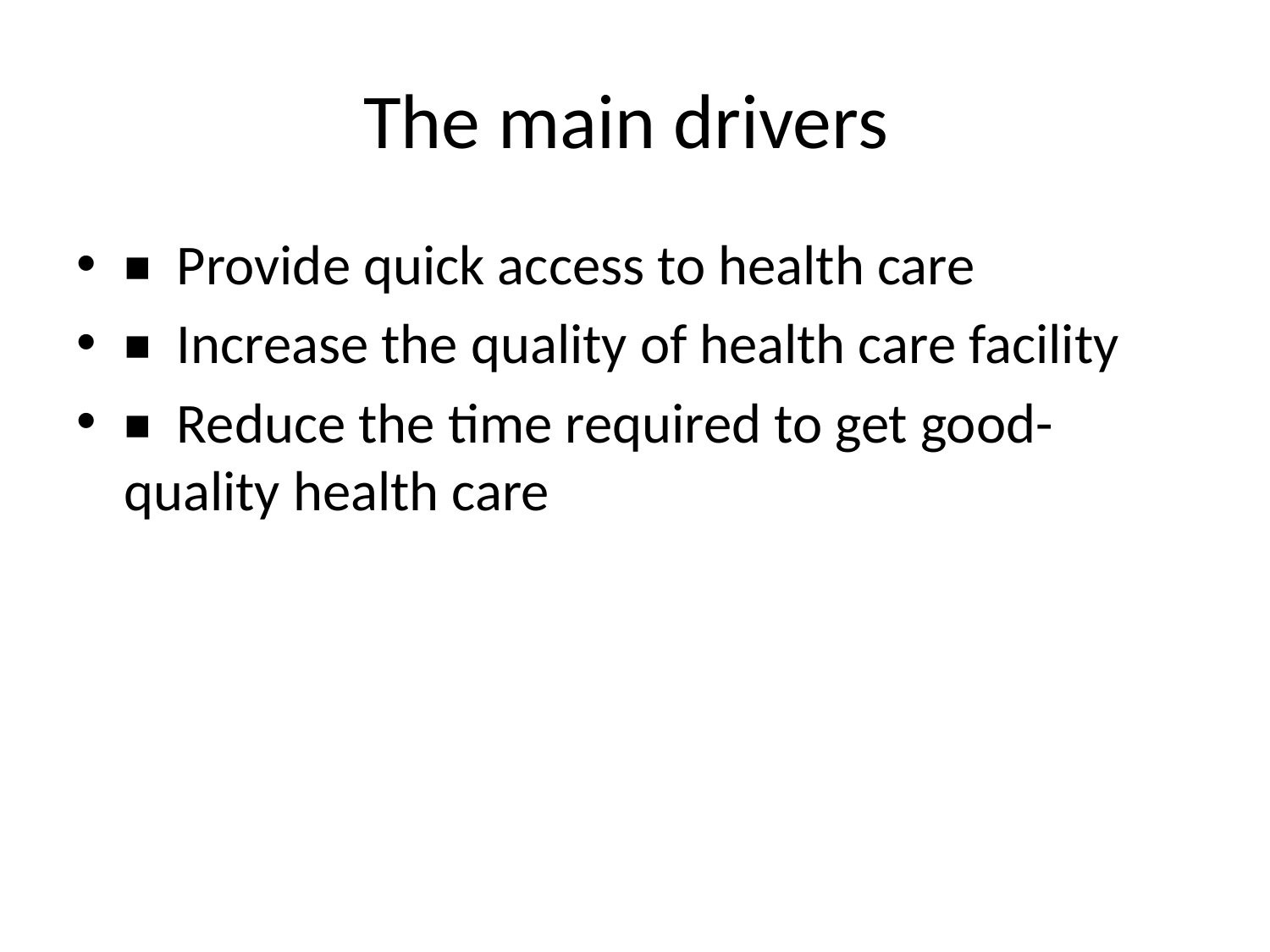

# The main drivers
◾  Provide quick access to health care
◾  Increase the quality of health care facility
◾  Reduce the time required to get good-quality health care